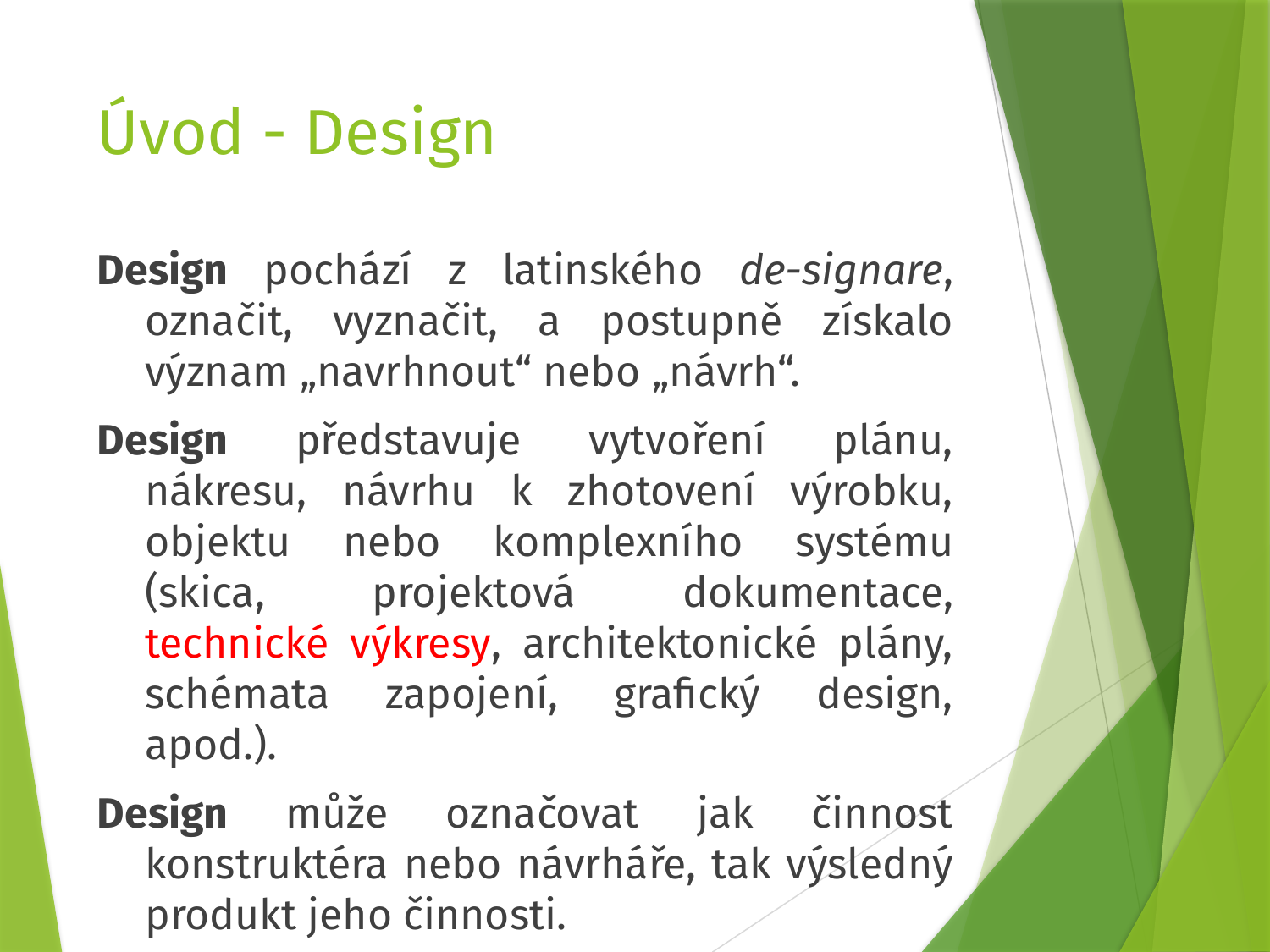

# Úvod - Design
Design pochází z latinského de-signare, označit, vyznačit, a postupně získalo význam „navrhnout“ nebo „návrh“.
Design představuje vytvoření plánu, nákresu, návrhu k zhotovení výrobku, objektu nebo komplexního systému (skica, projektová dokumentace, technické výkresy, architektonické plány, schémata zapojení, grafický design, apod.).
Design může označovat jak činnost konstruktéra nebo návrháře, tak výsledný produkt jeho činnosti.